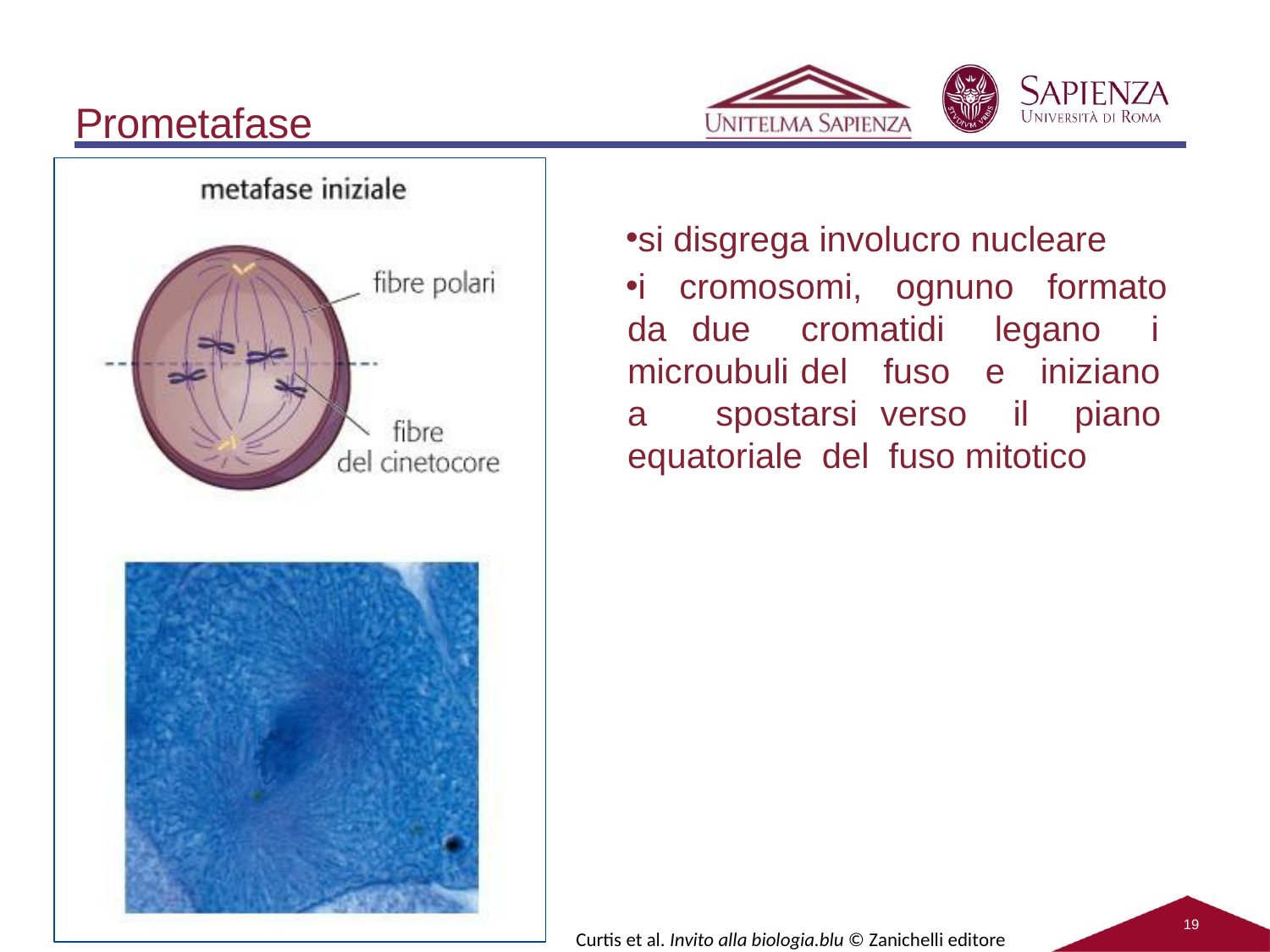

# Prometafase

si disgrega involucro nucleare
i  cromosomi,  ognuno  formato  da due  cromatidi  legano  i  microubuli del   fuso   e   iniziano   a   spostarsi verso  il  piano  equatoriale  del  fuso mitotico
19
Curtis et al. Invito alla biologia.blu © Zanichelli editore 2011